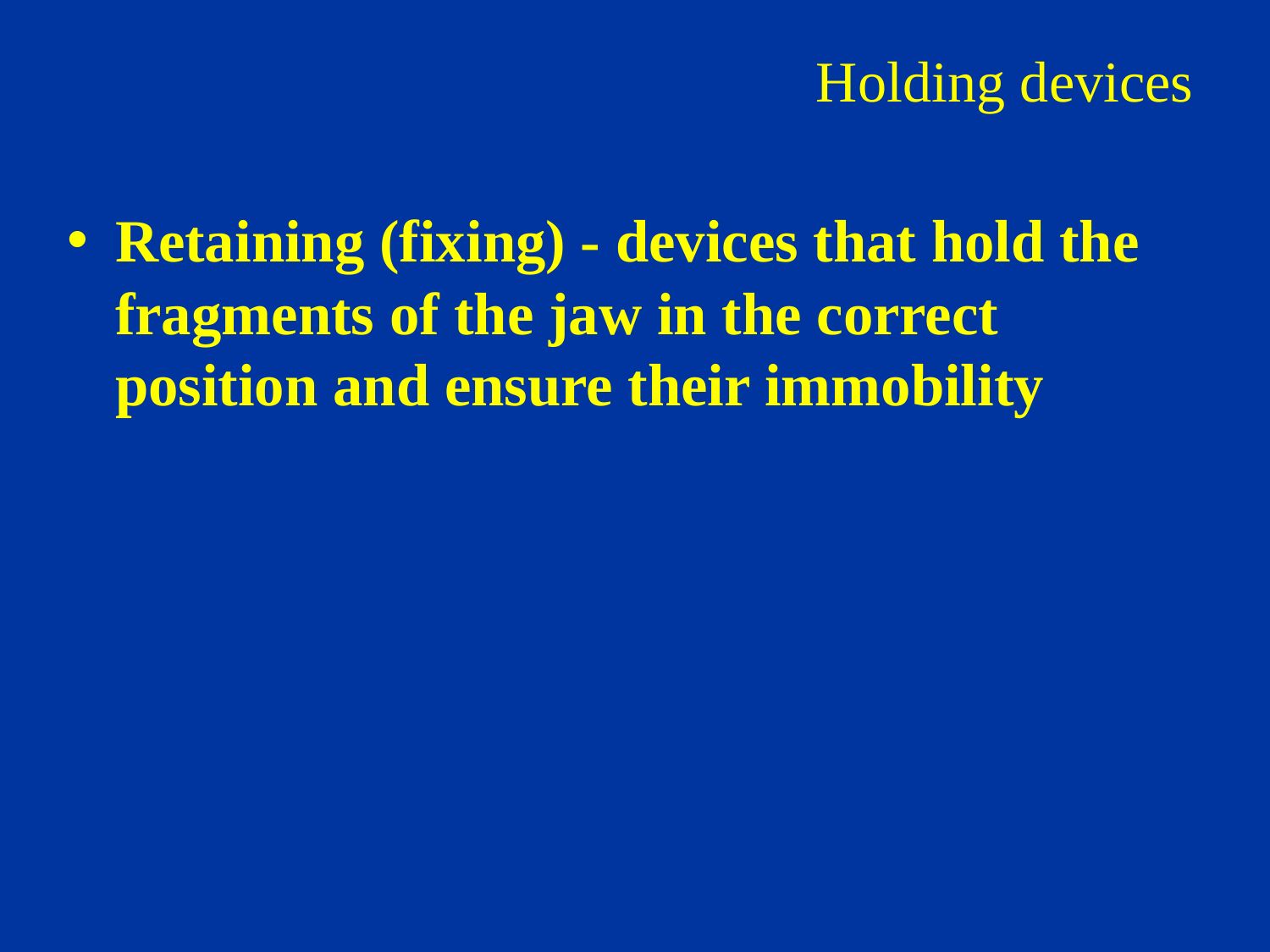

# Holding devices
Retaining (fixing) - devices that hold the fragments of the jaw in the correct position and ensure their immobility